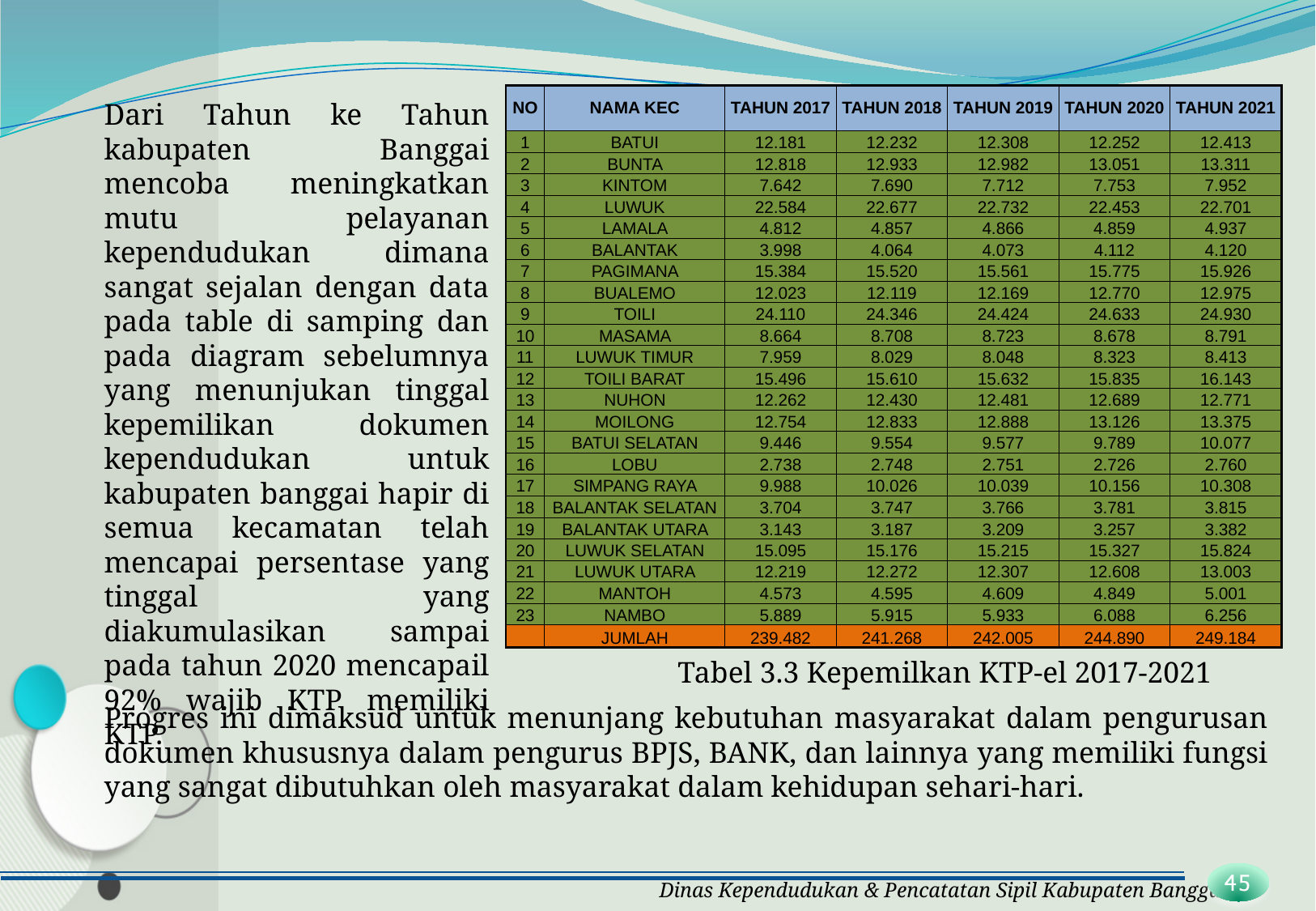

| NO | NAMA KEC | TAHUN 2017 | TAHUN 2018 | TAHUN 2019 | TAHUN 2020 | TAHUN 2021 |
| --- | --- | --- | --- | --- | --- | --- |
| 1 | BATUI | 12.181 | 12.232 | 12.308 | 12.252 | 12.413 |
| 2 | BUNTA | 12.818 | 12.933 | 12.982 | 13.051 | 13.311 |
| 3 | KINTOM | 7.642 | 7.690 | 7.712 | 7.753 | 7.952 |
| 4 | LUWUK | 22.584 | 22.677 | 22.732 | 22.453 | 22.701 |
| 5 | LAMALA | 4.812 | 4.857 | 4.866 | 4.859 | 4.937 |
| 6 | BALANTAK | 3.998 | 4.064 | 4.073 | 4.112 | 4.120 |
| 7 | PAGIMANA | 15.384 | 15.520 | 15.561 | 15.775 | 15.926 |
| 8 | BUALEMO | 12.023 | 12.119 | 12.169 | 12.770 | 12.975 |
| 9 | TOILI | 24.110 | 24.346 | 24.424 | 24.633 | 24.930 |
| 10 | MASAMA | 8.664 | 8.708 | 8.723 | 8.678 | 8.791 |
| 11 | LUWUK TIMUR | 7.959 | 8.029 | 8.048 | 8.323 | 8.413 |
| 12 | TOILI BARAT | 15.496 | 15.610 | 15.632 | 15.835 | 16.143 |
| 13 | NUHON | 12.262 | 12.430 | 12.481 | 12.689 | 12.771 |
| 14 | MOILONG | 12.754 | 12.833 | 12.888 | 13.126 | 13.375 |
| 15 | BATUI SELATAN | 9.446 | 9.554 | 9.577 | 9.789 | 10.077 |
| 16 | LOBU | 2.738 | 2.748 | 2.751 | 2.726 | 2.760 |
| 17 | SIMPANG RAYA | 9.988 | 10.026 | 10.039 | 10.156 | 10.308 |
| 18 | BALANTAK SELATAN | 3.704 | 3.747 | 3.766 | 3.781 | 3.815 |
| 19 | BALANTAK UTARA | 3.143 | 3.187 | 3.209 | 3.257 | 3.382 |
| 20 | LUWUK SELATAN | 15.095 | 15.176 | 15.215 | 15.327 | 15.824 |
| 21 | LUWUK UTARA | 12.219 | 12.272 | 12.307 | 12.608 | 13.003 |
| 22 | MANTOH | 4.573 | 4.595 | 4.609 | 4.849 | 5.001 |
| 23 | NAMBO | 5.889 | 5.915 | 5.933 | 6.088 | 6.256 |
|  | JUMLAH | 239.482 | 241.268 | 242.005 | 244.890 | 249.184 |
Dari Tahun ke Tahun kabupaten Banggai mencoba meningkatkan mutu pelayanan kependudukan dimana sangat sejalan dengan data pada table di samping dan pada diagram sebelumnya yang menunjukan tinggal kepemilikan dokumen kependudukan untuk kabupaten banggai hapir di semua kecamatan telah mencapai persentase yang tinggal yang diakumulasikan sampai pada tahun 2020 mencapail 92% wajib KTP memiliki KTP.
Tabel 3.3 Kepemilkan KTP-el 2017-2021
Progres ini dimaksud untuk menunjang kebutuhan masyarakat dalam pengurusan dokumen khususnya dalam pengurus BPJS, BANK, dan lainnya yang memiliki fungsi yang sangat dibutuhkan oleh masyarakat dalam kehidupan sehari-hari.
45
Dinas Kependudukan & Pencatatan Sipil Kabupaten Banggai